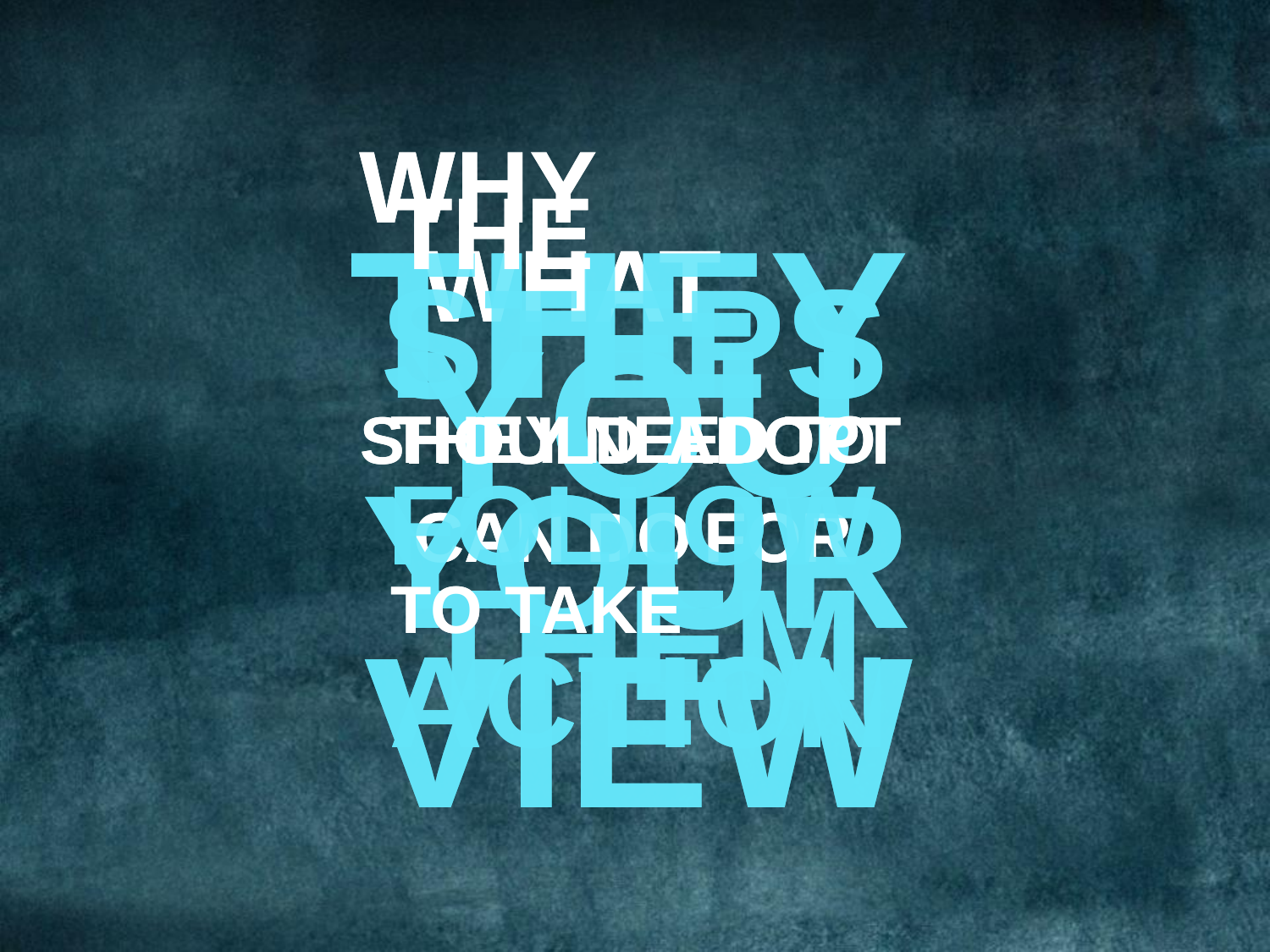

WHY
THEY
SHOULD
ADOPT
YOUR
VIEW
WHY
THE
STEPS
THEY
NEED
TO
FOLLOW
TO
TAKE
ACTION
THE
THEY
WHAT
YOU
CAN
DO
FOR
THEM
WHAT
STEPS
YOU
THEY
NEED
TO
SHOULD
ADOPT
YOUR
FOLLOW
CAN
DO
FOR
THEM
TO
TAKE
VIEW
ACTION